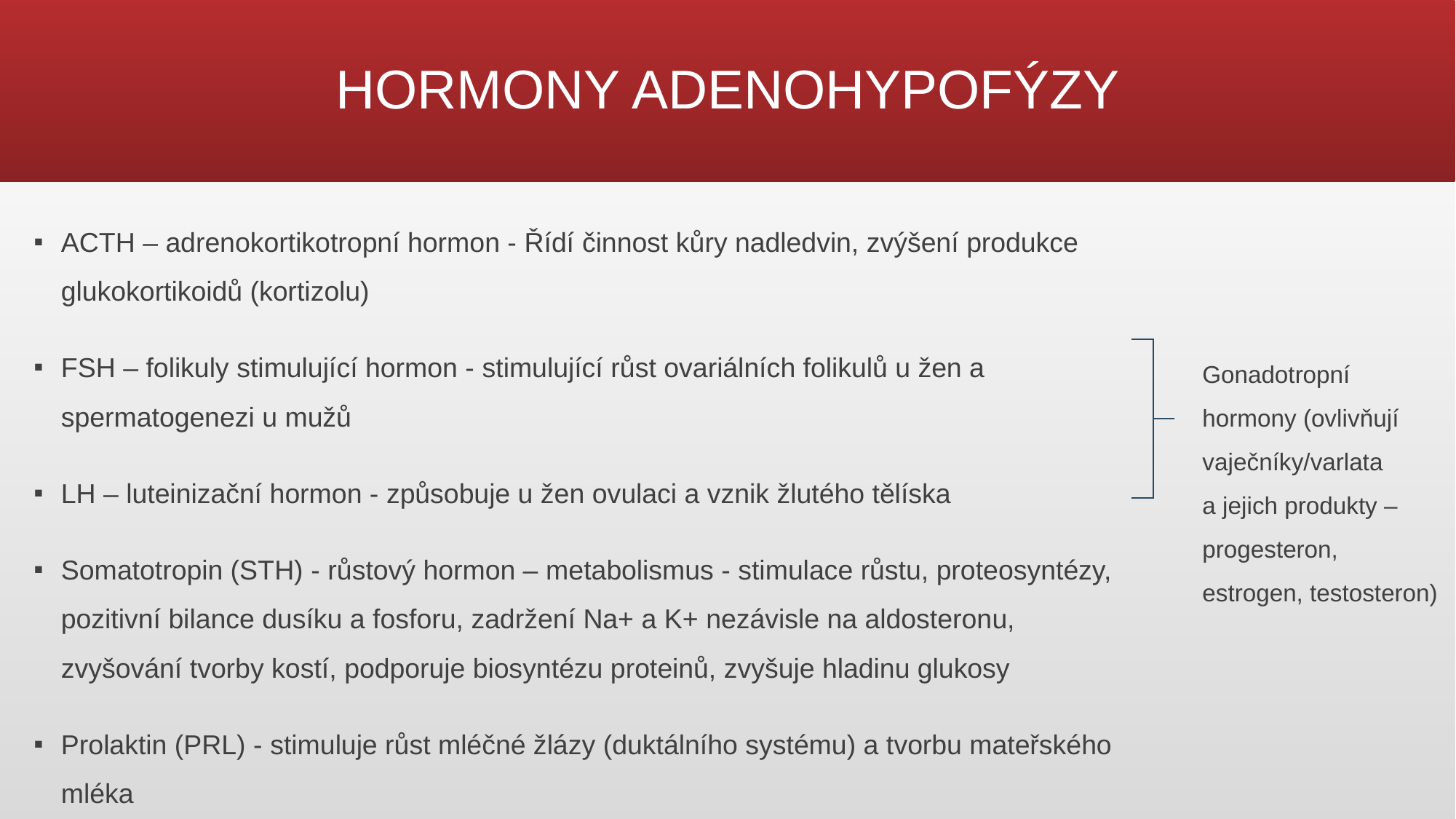

# HORMONY ADENOHYPOFÝZY
ACTH – adrenokortikotropní hormon - Řídí činnost kůry nadledvin, zvýšení produkce glukokortikoidů (kortizolu)
FSH – folikuly stimulující hormon - stimulující růst ovariálních folikulů u žen a spermatogenezi u mužů
LH – luteinizační hormon - způsobuje u žen ovulaci a vznik žlutého tělíska
Somatotropin (STH) - růstový hormon – metabolismus - stimulace růstu, proteosyntézy, pozitivní bilance dusíku a fosforu, zadržení Na+ a K+ nezávisle na aldosteronu, zvyšování tvorby kostí, podporuje biosyntézu proteinů, zvyšuje hladinu glukosy
Prolaktin (PRL) - stimuluje růst mléčné žlázy (duktálního systému) a tvorbu mateřského mléka
TSH – tyerotropní hormon - stimuluje sekreci hormonů štítné žlázy

Gonadotropní hormony (ovlivňují vaječníky/varlata a jejich produkty – progesteron, estrogen, testosteron)